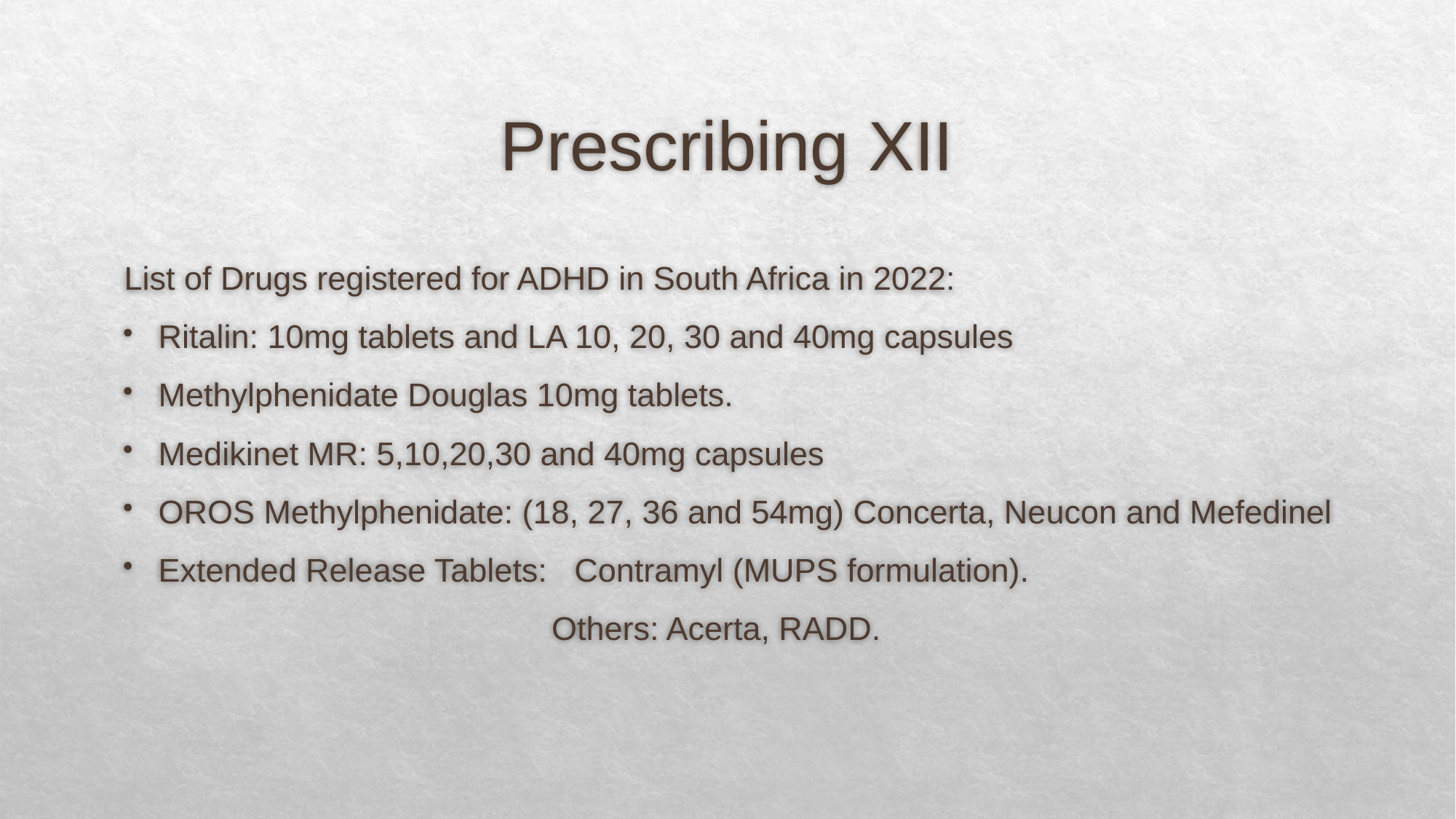

# Prescribing XII
List of Drugs registered for ADHD in South Africa in 2022:
Ritalin: 10mg tablets and LA 10, 20, 30 and 40mg capsules
Methylphenidate Douglas 10mg tablets.
Medikinet MR: 5,10,20,30 and 40mg capsules
OROS Methylphenidate: (18, 27, 36 and 54mg) Concerta, Neucon and Mefedinel
Extended Release Tablets:   Contramyl (MUPS formulation).
                                               Others: Acerta, RADD.